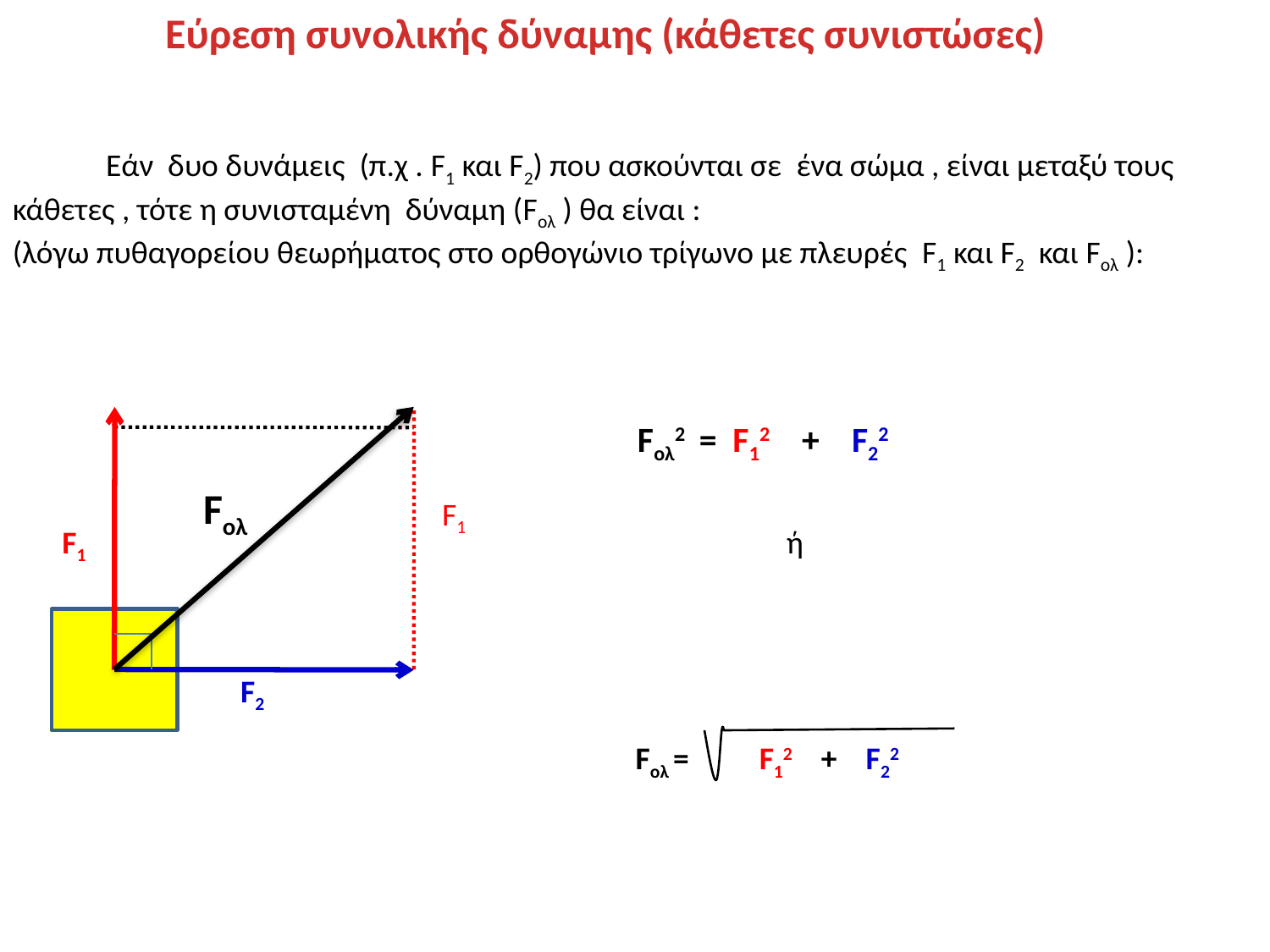

Εύρεση συνολικής δύναμης (κάθετες συνιστώσες)
             Εάν  δυο δυνάμεις  (π.χ . F1 και F2) που ασκούνται σε  ένα σώμα , είναι μεταξύ τους κάθετες , τότε η συνισταμένη  δύναμη (Fολ ) θα είναι :
(λόγω πυθαγορείου θεωρήματος στο ορθογώνιο τρίγωνο με πλευρές  F1 και F2  και Fολ ):
Fολ2   =  F12    +    F22
Fολ
F1
F1
ή

F2

 Fολ =
F12    +    F22